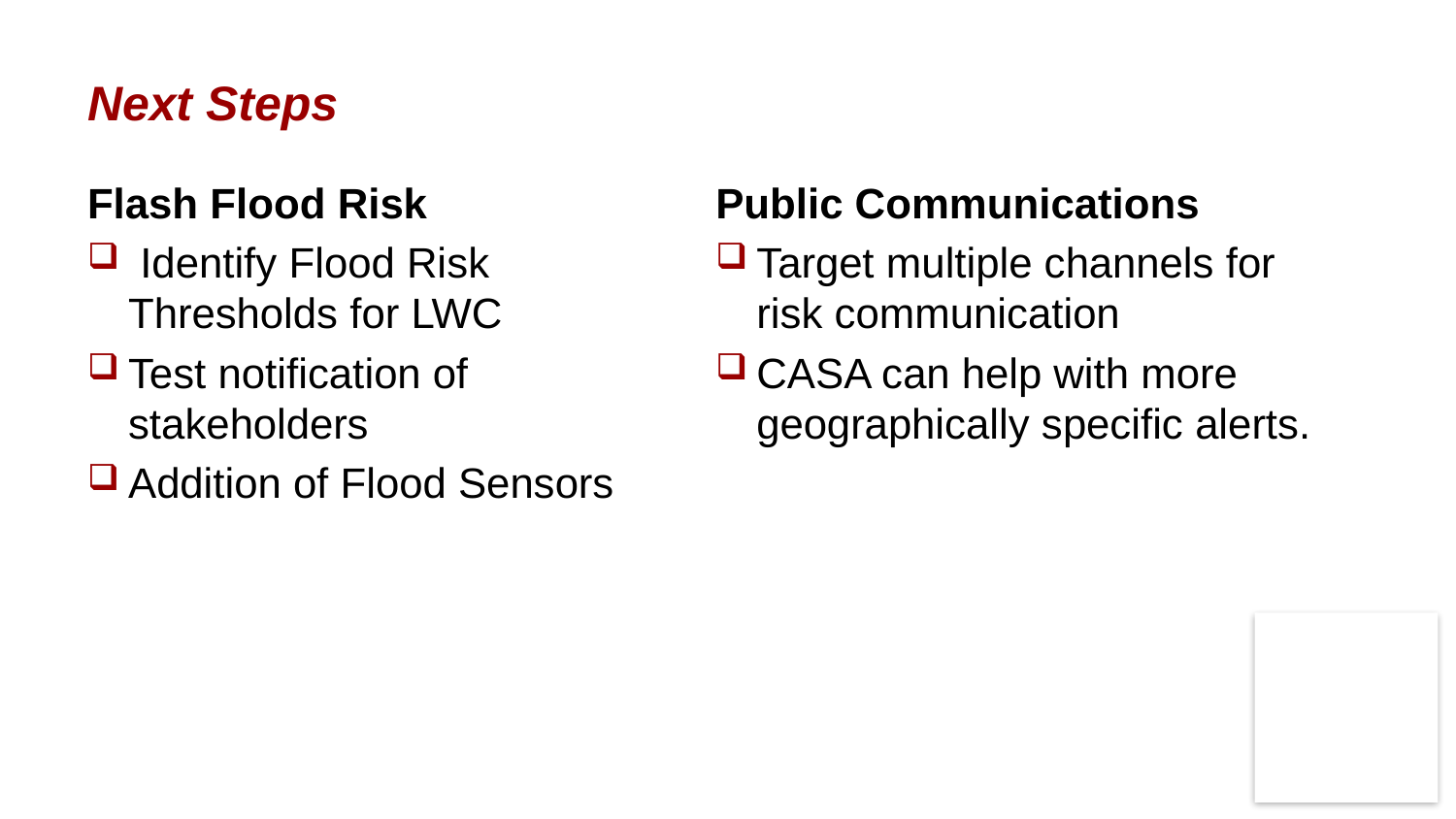

# Next Steps
Flash Flood Risk
 Identify Flood Risk Thresholds for LWC
Test notification of stakeholders
Addition of Flood Sensors

Public Communications
Target multiple channels for risk communication
CASA can help with more geographically specific alerts.